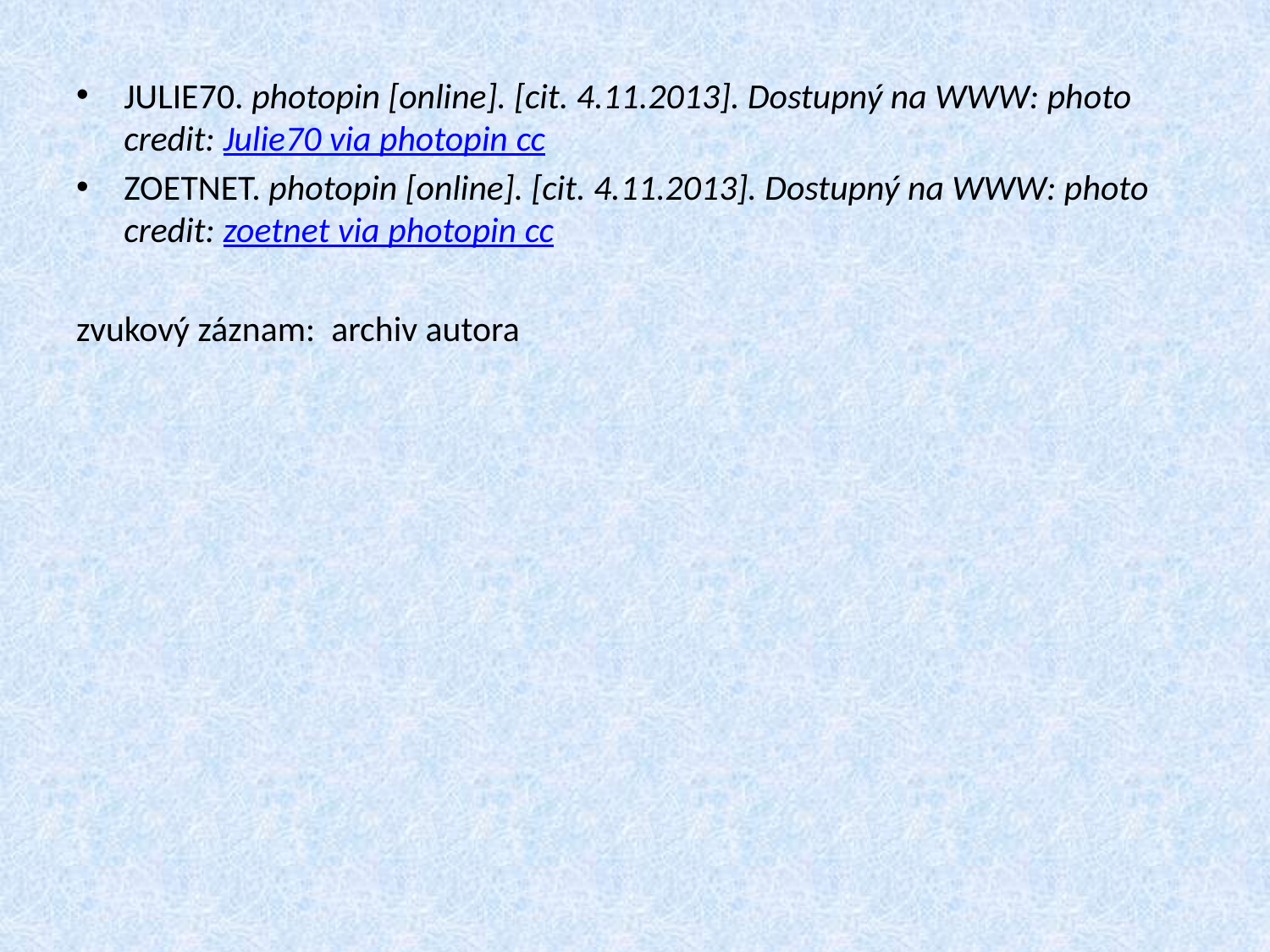

JULIE70. photopin [online]. [cit. 4.11.2013]. Dostupný na WWW: photo credit: Julie70 via photopin cc
ZOETNET. photopin [online]. [cit. 4.11.2013]. Dostupný na WWW: photo credit: zoetnet via photopin cc

zvukový záznam:  archiv autora